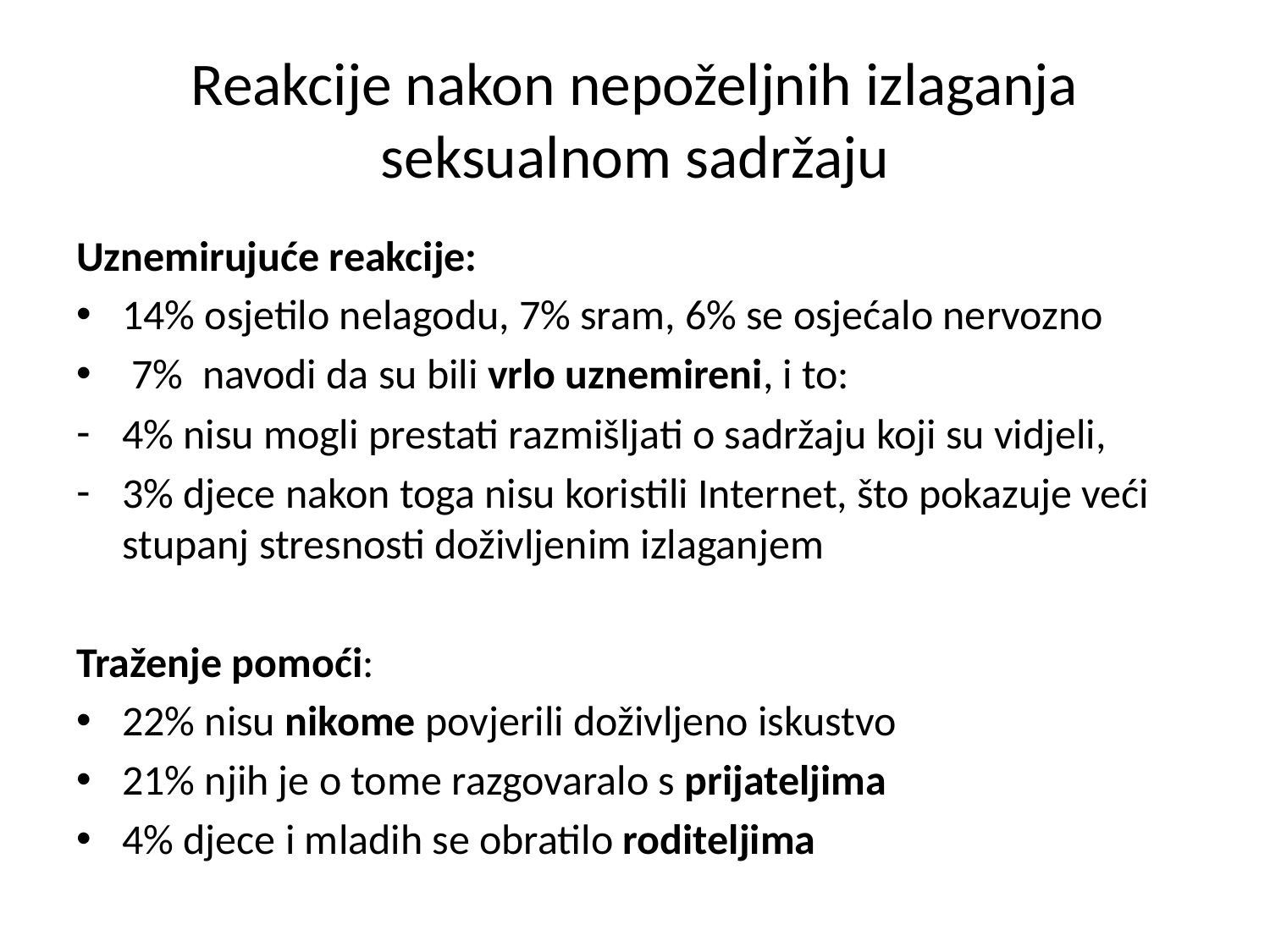

# Reakcije nakon nepoželjnih izlaganja seksualnom sadržaju
Uznemirujuće reakcije:
14% osjetilo nelagodu, 7% sram, 6% se osjećalo nervozno
 7%  navodi da su bili vrlo uznemireni, i to:
4% nisu mogli prestati razmišljati o sadržaju koji su vidjeli,
3% djece nakon toga nisu koristili Internet, što pokazuje veći stupanj stresnosti doživljenim izlaganjem

Traženje pomoći:
22% nisu nikome povjerili doživljeno iskustvo
21% njih je o tome razgovaralo s prijateljima
4% djece i mladih se obratilo roditeljima